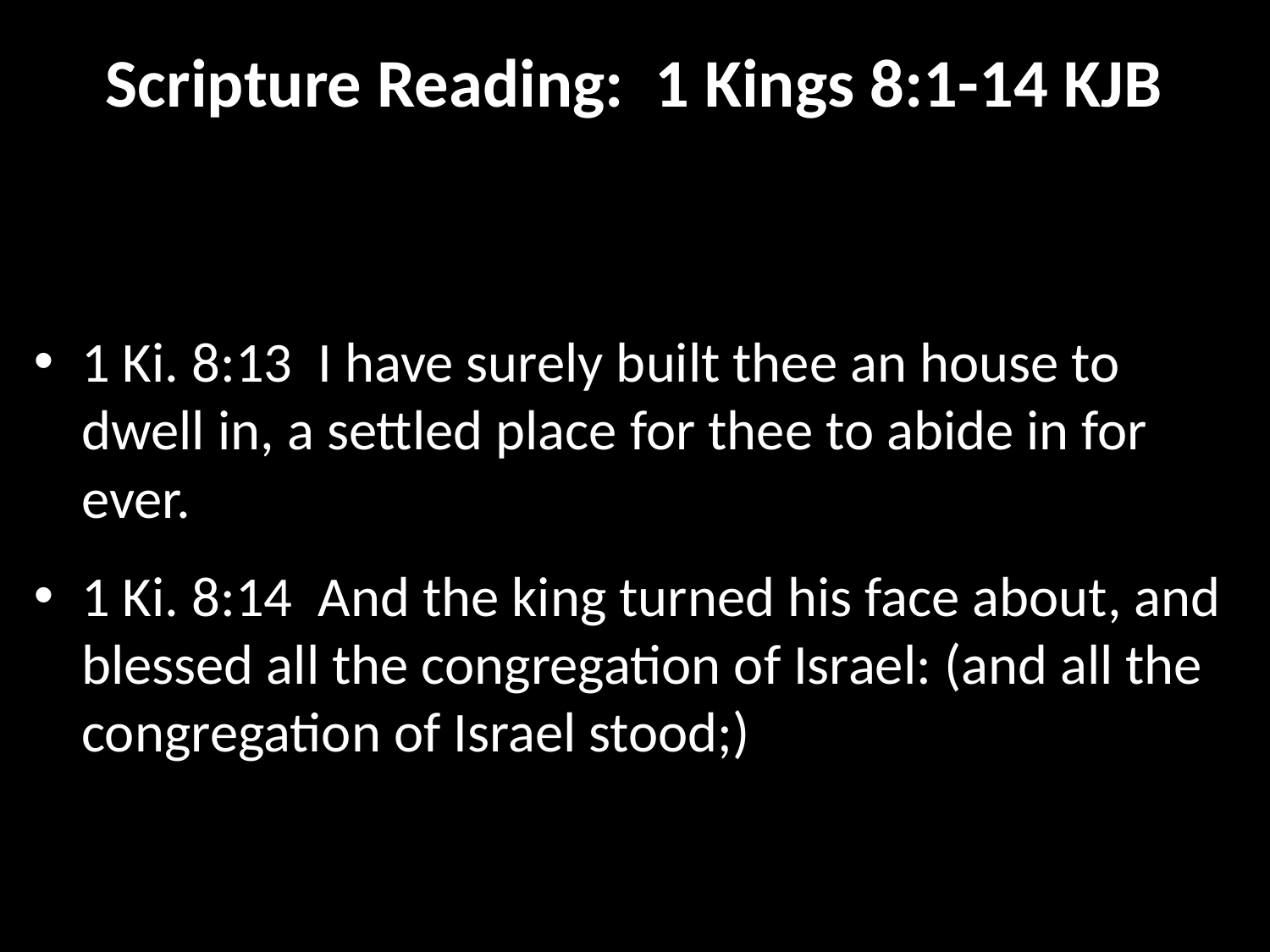

# Scripture Reading:  1 Kings 8:1-14 KJB
1 Ki. 8:13  I have surely built thee an house to dwell in, a settled place for thee to abide in for ever.

1 Ki. 8:14  And the king turned his face about, and blessed all the congregation of Israel: (and all the congregation of Israel stood;)